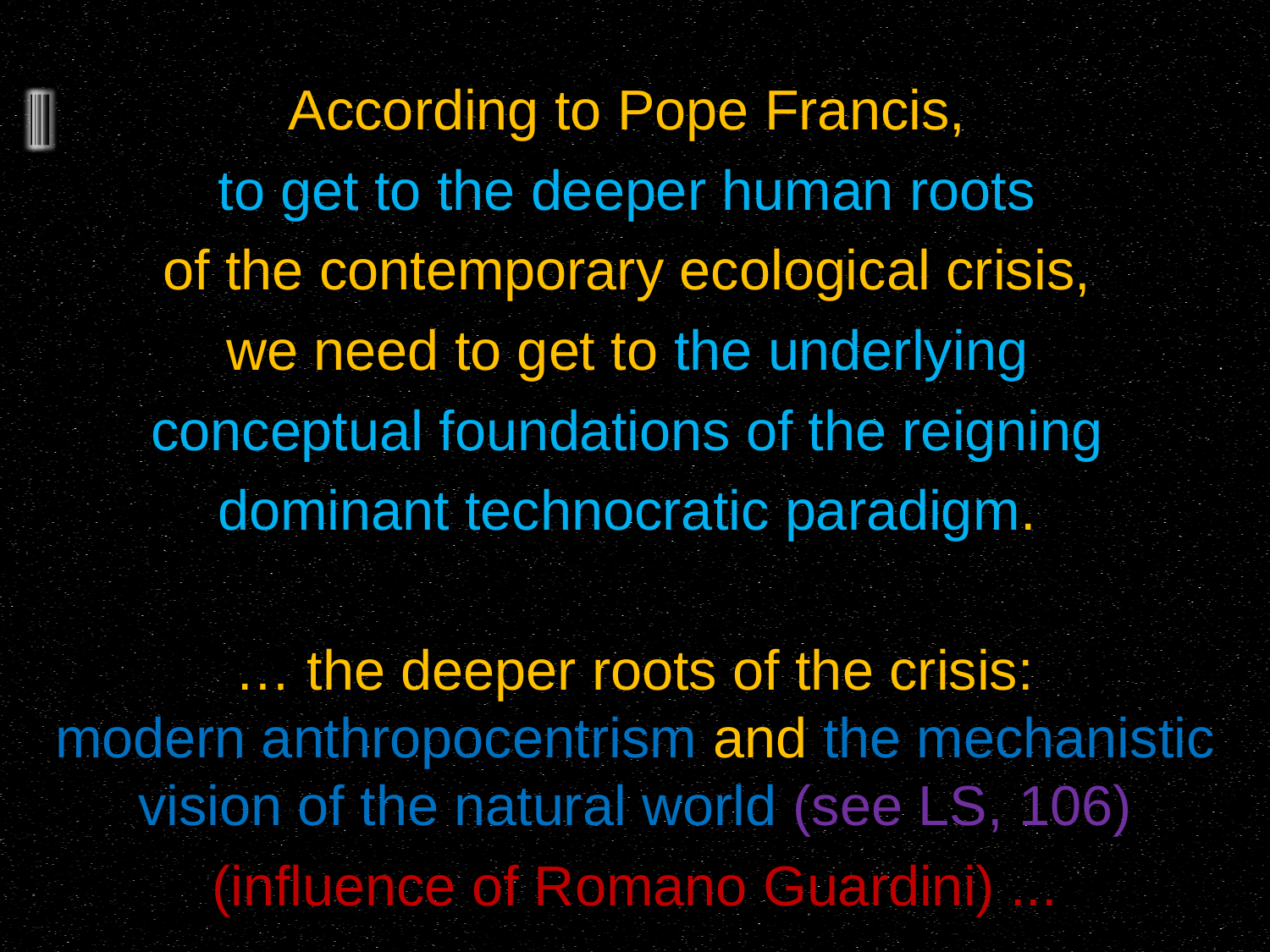

According to Pope Francis,
to get to the deeper human roots
of the contemporary ecological crisis,
we need to get to the underlying
conceptual foundations of the reigning
dominant technocratic paradigm.

… the deeper roots of the crisis:
modern anthropocentrism and the mechanistic vision of the natural world (see LS, 106)
(influence of Romano Guardini) ...